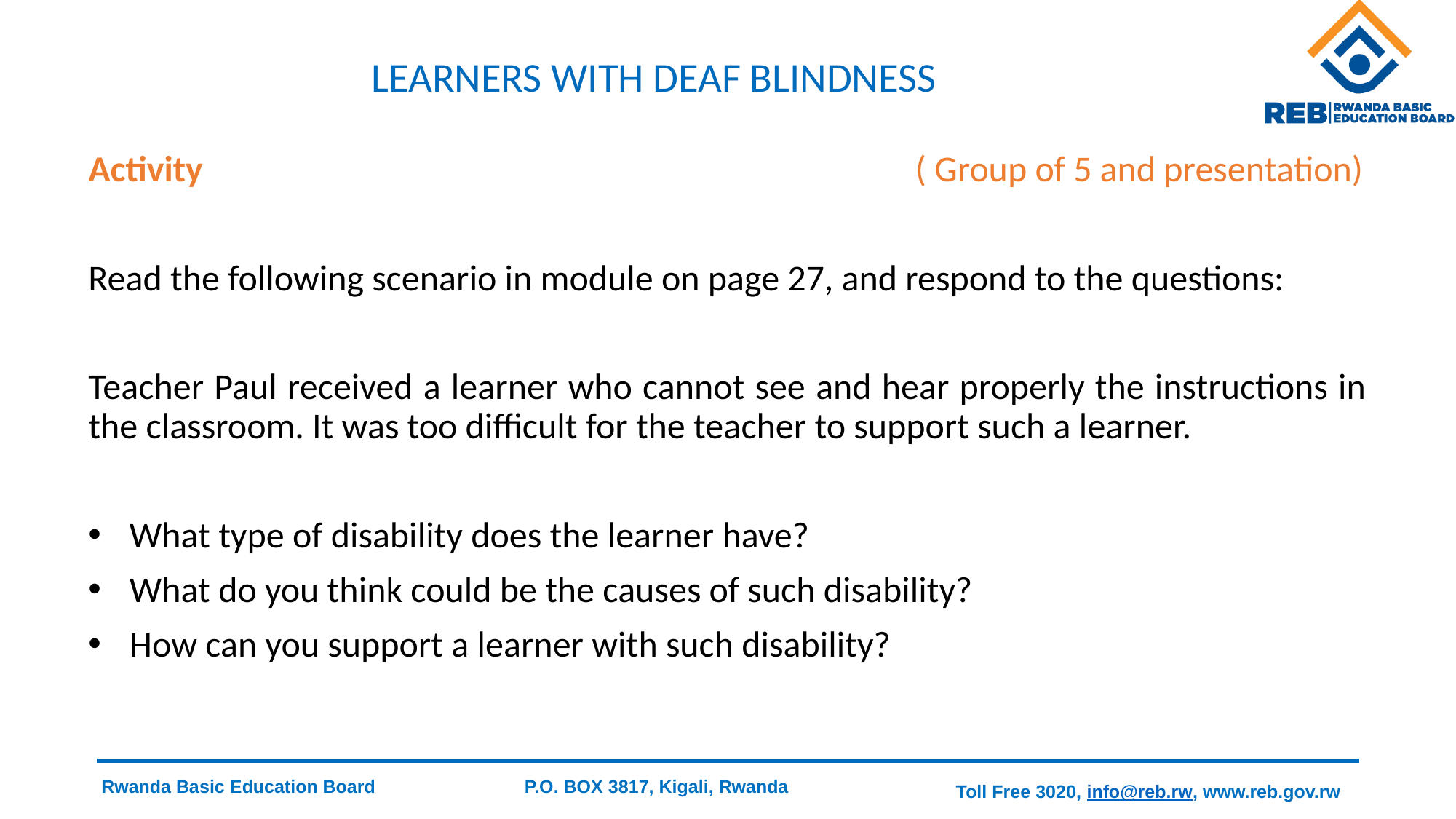

# LEARNERS WITH DEAF BLINDNESS
Activity                                                                                       ( Group of 5 and presentation)

Read the following scenario in module on page 27, and respond to the questions:

Teacher Paul received a learner who cannot see and hear properly the instructions in the classroom. It was too difficult for the teacher to support such a learner.

What type of disability does the learner have?
What do you think could be the causes of such disability?
How can you support a learner with such disability?